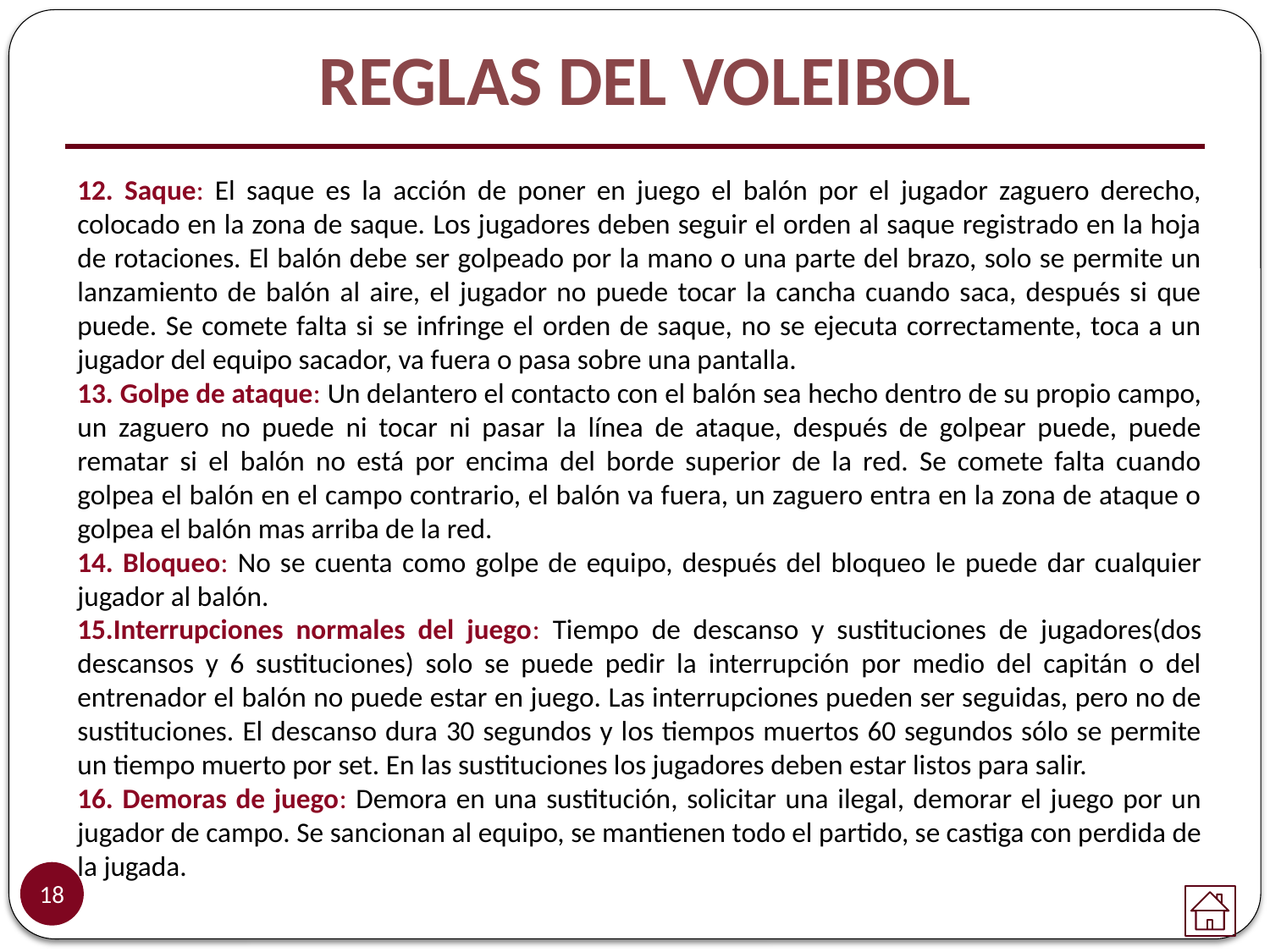

# REGLAS DEL VOLEIBOL
12. Saque: El saque es la acción de poner en juego el balón por el jugador zaguero derecho, colocado en la zona de saque. Los jugadores deben seguir el orden al saque registrado en la hoja de rotaciones. El balón debe ser golpeado por la mano o una parte del brazo, solo se permite un lanzamiento de balón al aire, el jugador no puede tocar la cancha cuando saca, después si que puede. Se comete falta si se infringe el orden de saque, no se ejecuta correctamente, toca a un jugador del equipo sacador, va fuera o pasa sobre una pantalla.
13. Golpe de ataque: Un delantero el contacto con el balón sea hecho dentro de su propio campo, un zaguero no puede ni tocar ni pasar la línea de ataque, después de golpear puede, puede rematar si el balón no está por encima del borde superior de la red. Se comete falta cuando golpea el balón en el campo contrario, el balón va fuera, un zaguero entra en la zona de ataque o golpea el balón mas arriba de la red.
14. Bloqueo: No se cuenta como golpe de equipo, después del bloqueo le puede dar cualquier jugador al balón.
15.Interrupciones normales del juego: Tiempo de descanso y sustituciones de jugadores(dos descansos y 6 sustituciones) solo se puede pedir la interrupción por medio del capitán o del entrenador el balón no puede estar en juego. Las interrupciones pueden ser seguidas, pero no de sustituciones. El descanso dura 30 segundos y los tiempos muertos 60 segundos sólo se permite un tiempo muerto por set. En las sustituciones los jugadores deben estar listos para salir.
16. Demoras de juego: Demora en una sustitución, solicitar una ilegal, demorar el juego por un jugador de campo. Se sancionan al equipo, se mantienen todo el partido, se castiga con perdida de la jugada.
18